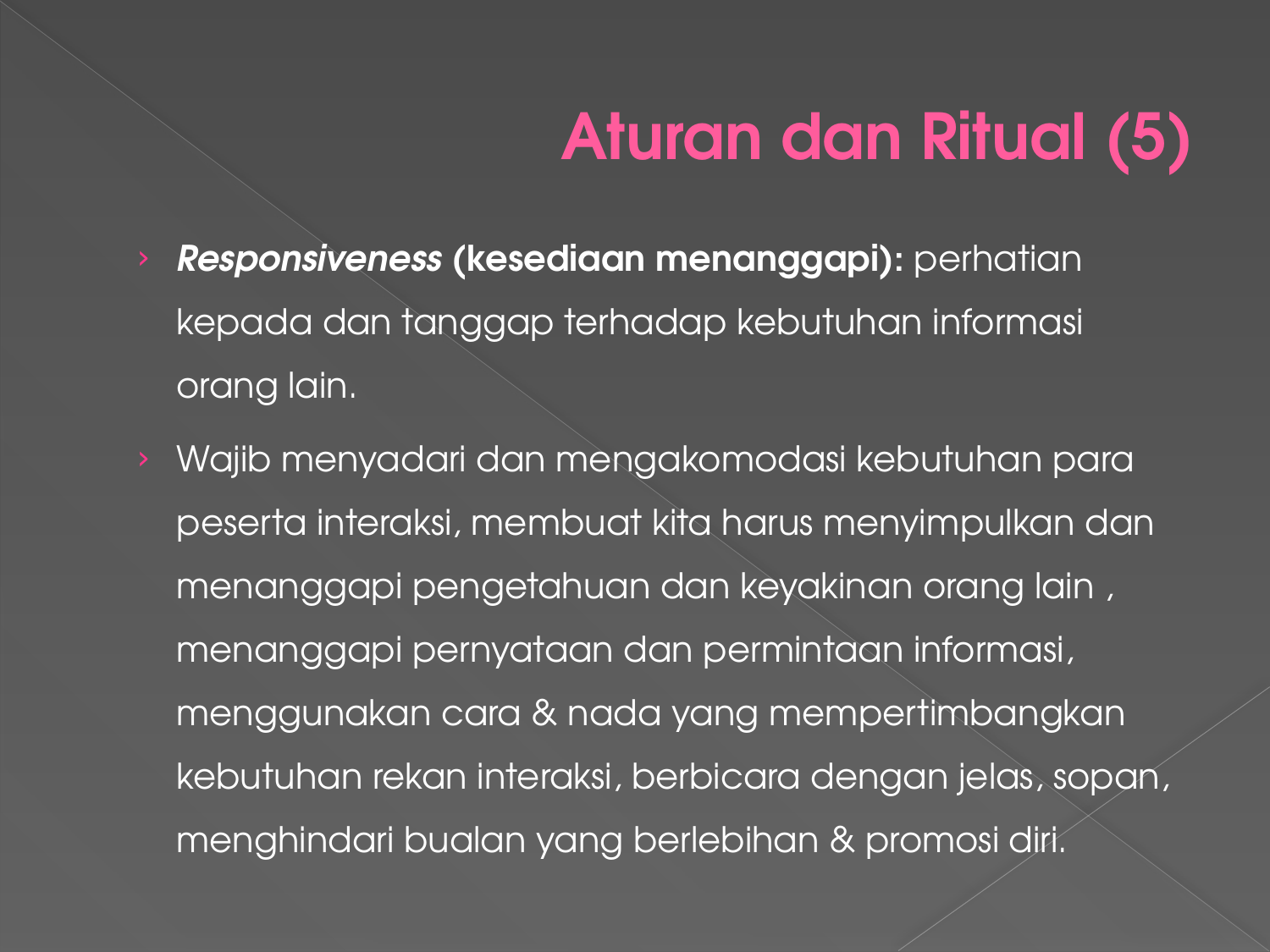

# Aturan dan Ritual (5)
Responsiveness (kesediaan menanggapi): perhatian kepada dan tanggap terhadap kebutuhan informasi orang lain.
Wajib menyadari dan mengakomodasi kebutuhan para peserta interaksi, membuat kita harus menyimpulkan dan menanggapi pengetahuan dan keyakinan orang lain , menanggapi pernyataan dan permintaan informasi, menggunakan cara & nada yang mempertimbangkan kebutuhan rekan interaksi, berbicara dengan jelas, sopan, menghindari bualan yang berlebihan & promosi diri.